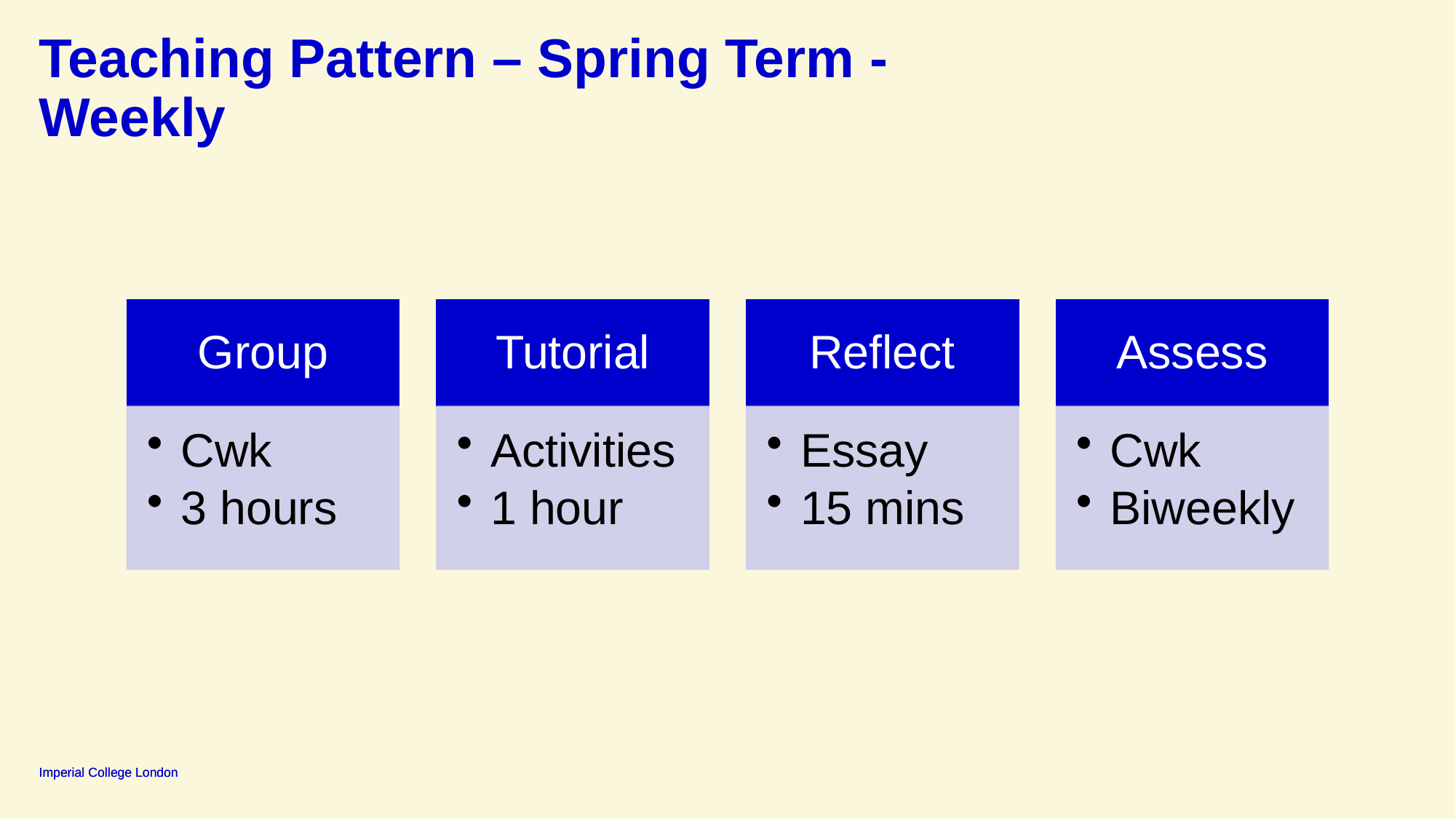

Teaching Pattern – Spring Term - Weekly

Group
Cwk
3 hours
Tutorial
Activities
1 hour
Reflect
Essay
15 mins
Assess
Cwk
Biweekly